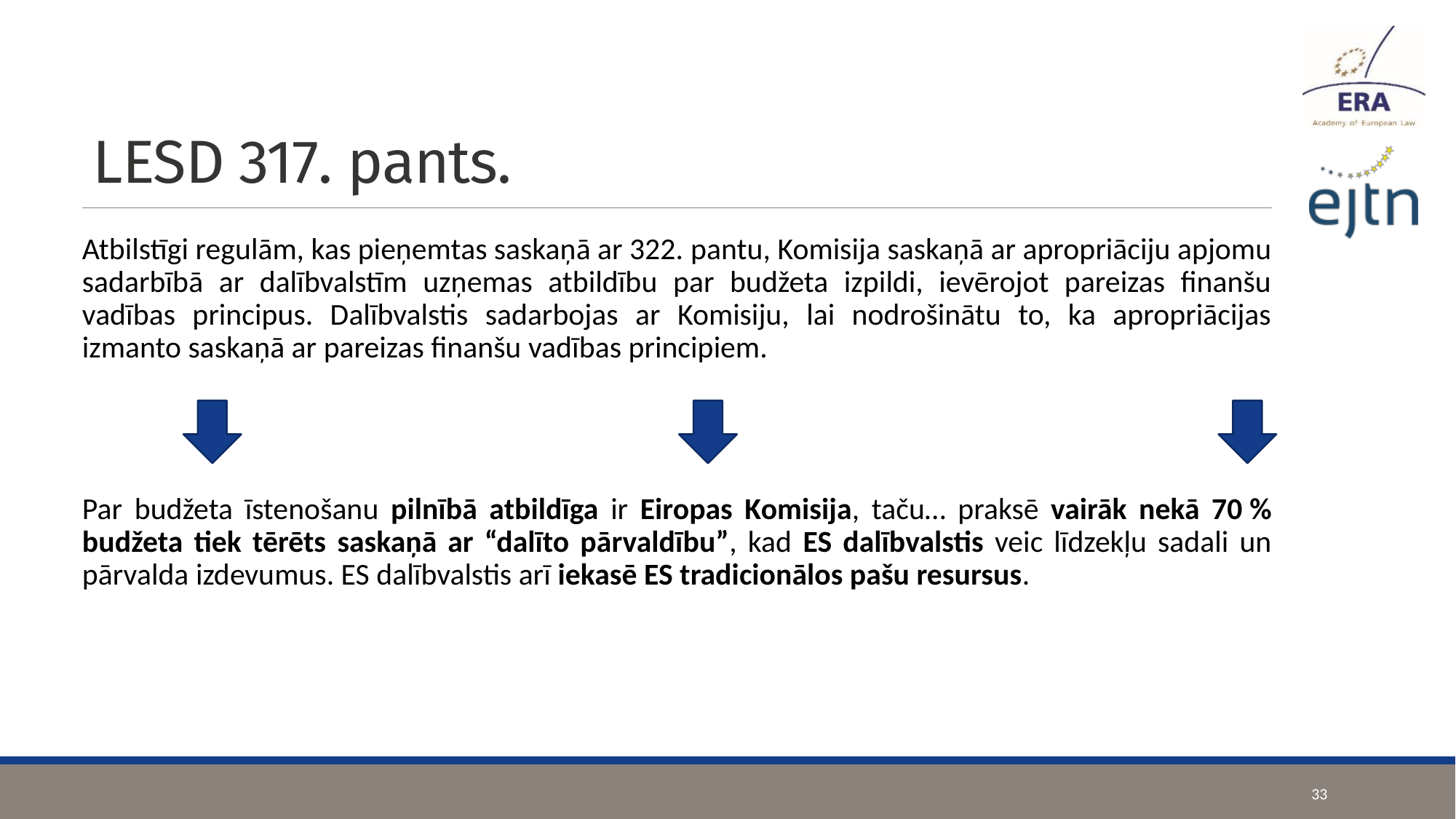

# LESD 317. pants.
Atbilstīgi regulām, kas pieņemtas saskaņā ar 322. pantu, Komisija saskaņā ar apropriāciju apjomu sadarbībā ar dalībvalstīm uzņemas atbildību par budžeta izpildi, ievērojot pareizas finanšu vadības principus. Dalībvalstis sadarbojas ar Komisiju, lai nodrošinātu to, ka apropriācijas izmanto saskaņā ar pareizas finanšu vadības principiem.

Par budžeta īstenošanu pilnībā atbildīga ir Eiropas Komisija, taču… praksē vairāk nekā 70 % budžeta tiek tērēts saskaņā ar “dalīto pārvaldību”, kad ES dalībvalstis veic līdzekļu sadali un pārvalda izdevumus. ES dalībvalstis arī iekasē ES tradicionālos pašu resursus.

33